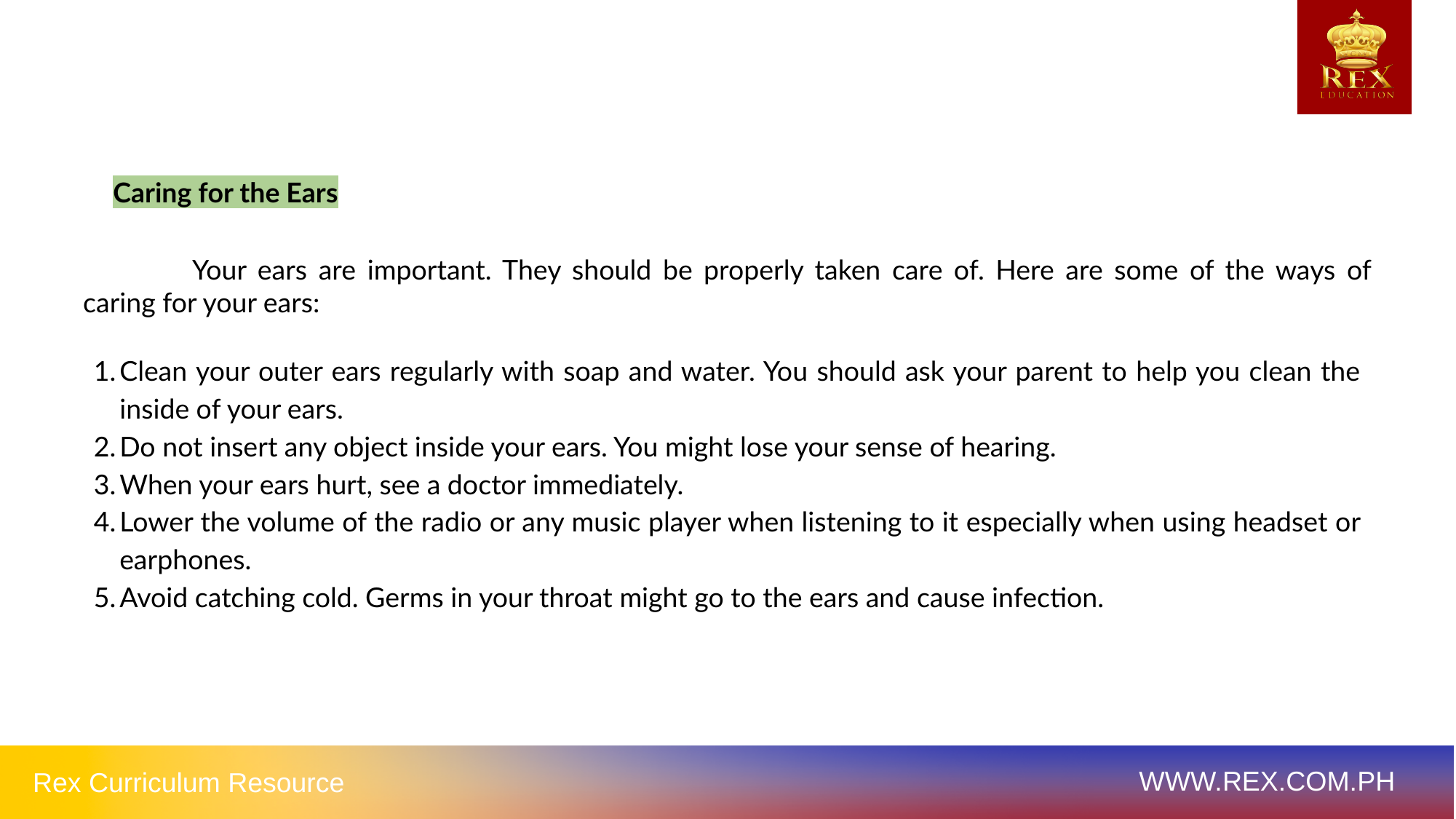

Caring for the Ears
	Your ears are important. They should be properly taken care of. Here are some of the ways of caring for your ears:
Clean your outer ears regularly with soap and water. You should ask your parent to help you clean the inside of your ears.
Do not insert any object inside your ears. You might lose your sense of hearing.
When your ears hurt, see a doctor immediately.
Lower the volume of the radio or any music player when listening to it especially when using headset or earphones.
Avoid catching cold. Germs in your throat might go to the ears and cause infection.